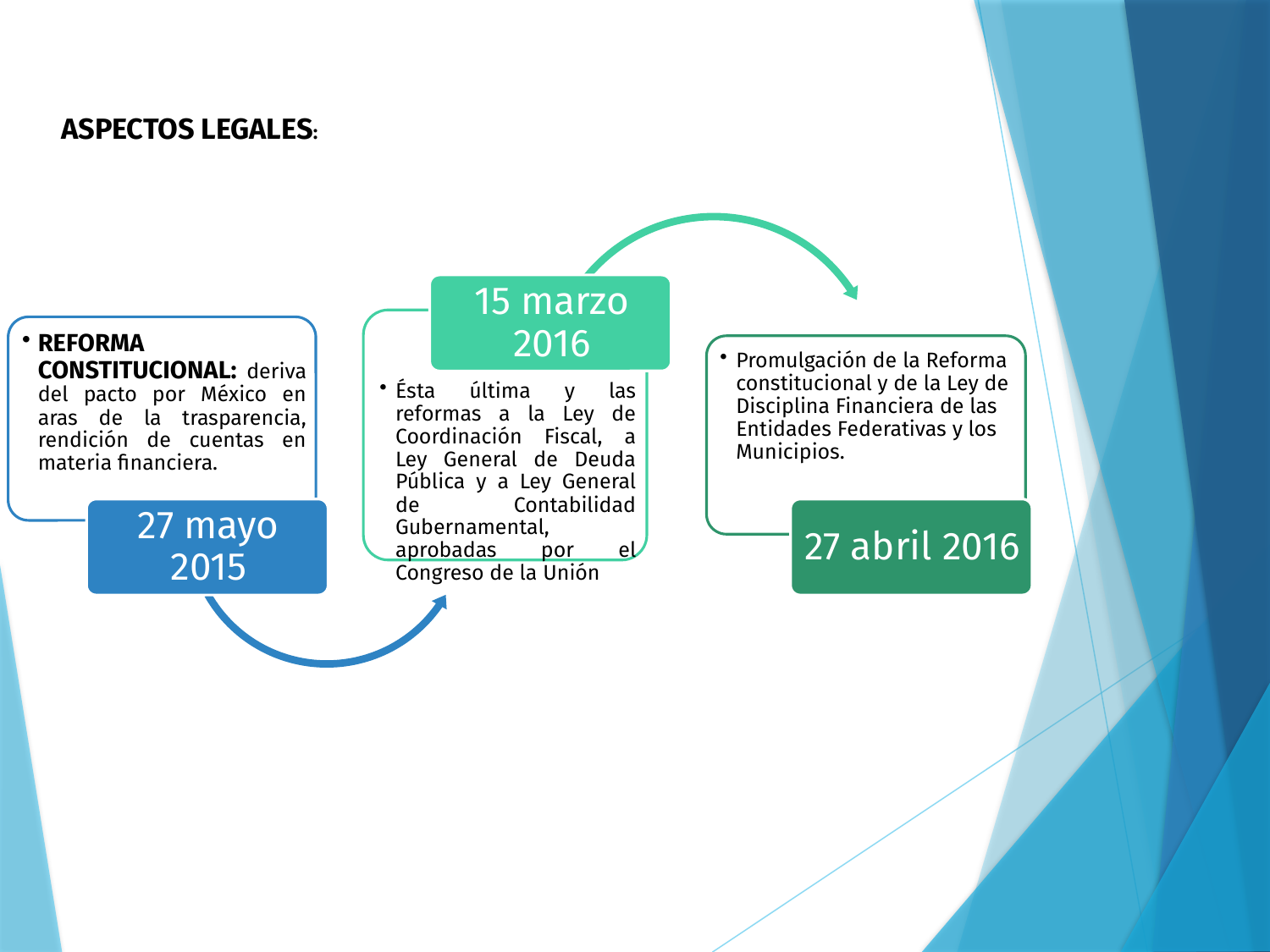

REFORMA CONSTITUCIONAL: deriva del pacto por México en aras de la trasparencia, rendición de cuentas en materia financiera.
27 mayo 2015
Ésta última y las reformas a la Ley de Coordinación Fiscal, a Ley General de Deuda Pública y a Ley General de Contabilidad Gubernamental, aprobadas por el Congreso de la Unión
15 marzo 2016
Promulgación de la Reforma constitucional y de la Ley de Disciplina Financiera de las Entidades Federativas y los Municipios.
27 abril 2016
# ASPECTOS LEGALES: